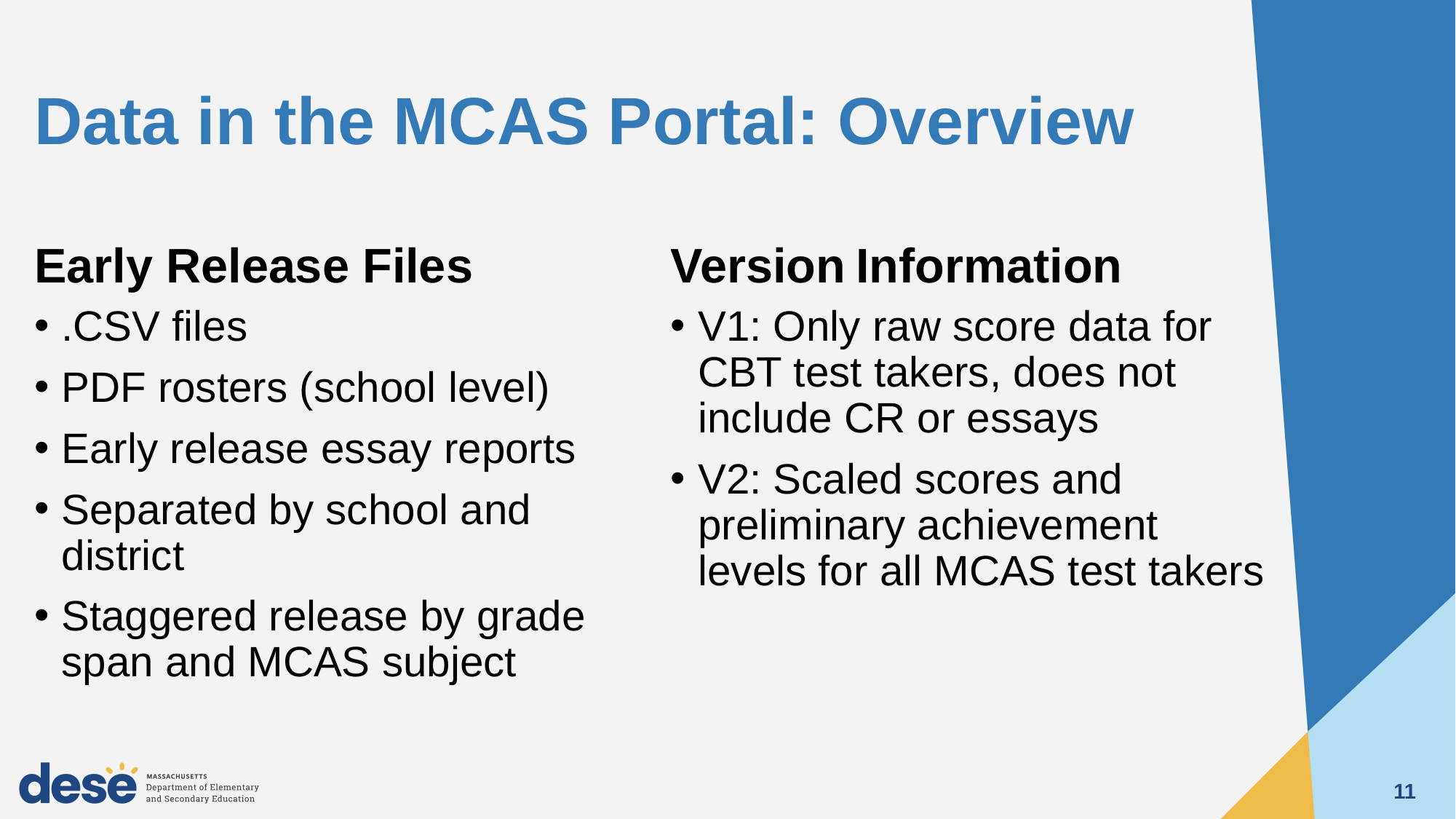

# Data in the MCAS Portal: Overview
Early Release Files
Version Information
.CSV files
PDF rosters (school level)
Early release essay reports
Separated by school and district
Staggered release by grade span and MCAS subject
V1: Only raw score data for CBT test takers, does not include CR or essays
V2: Scaled scores and preliminary achievement levels for all MCAS test takers

11